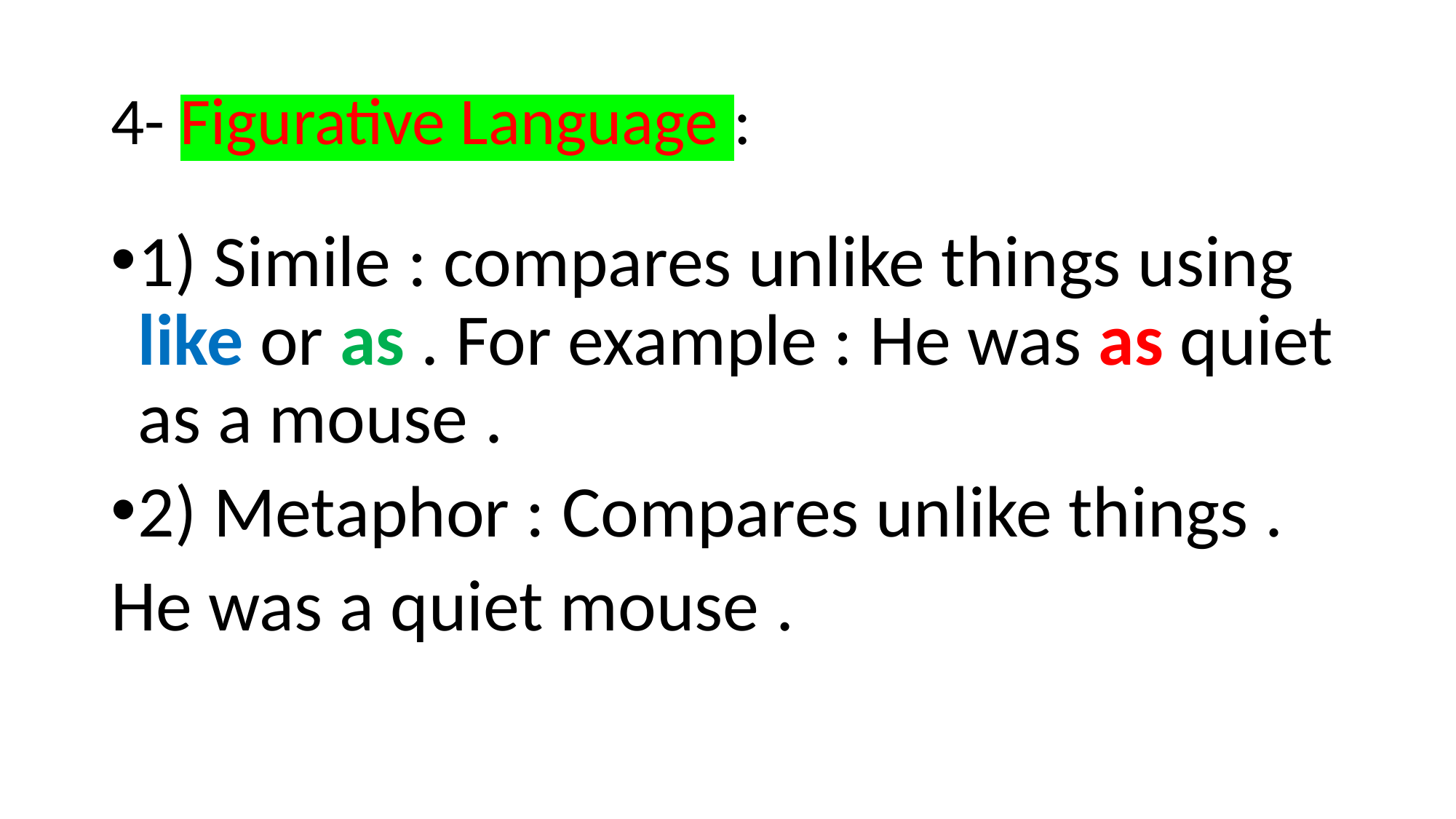

# 4- Figurative Language :
1) Simile : compares unlike things using like or as . For example : He was as quiet as a mouse .
2) Metaphor : Compares unlike things .
He was a quiet mouse .